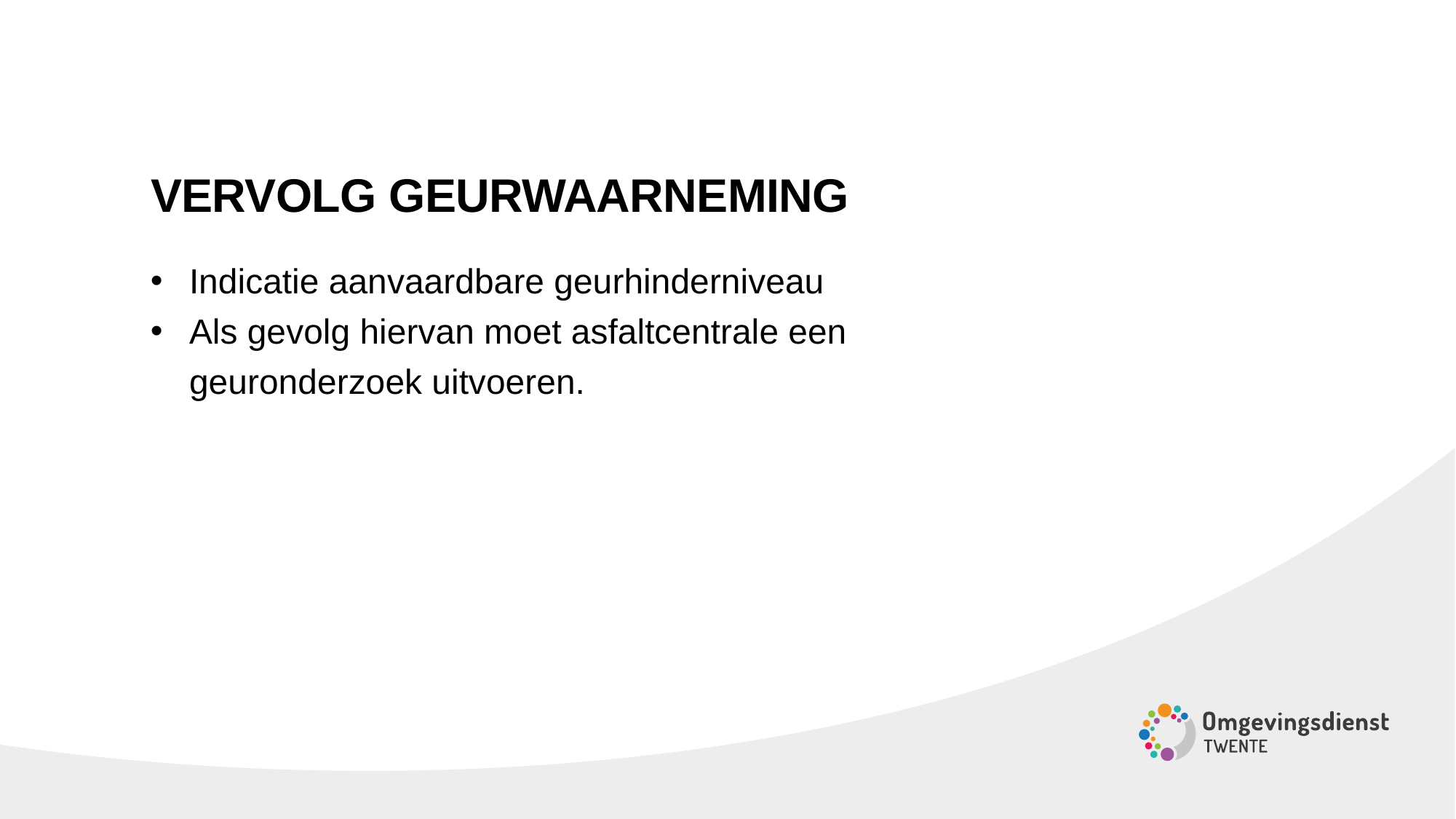

# Vervolg geurwaarneming
Indicatie aanvaardbare geurhinderniveau
Als gevolg hiervan moet asfaltcentrale een geuronderzoek uitvoeren.